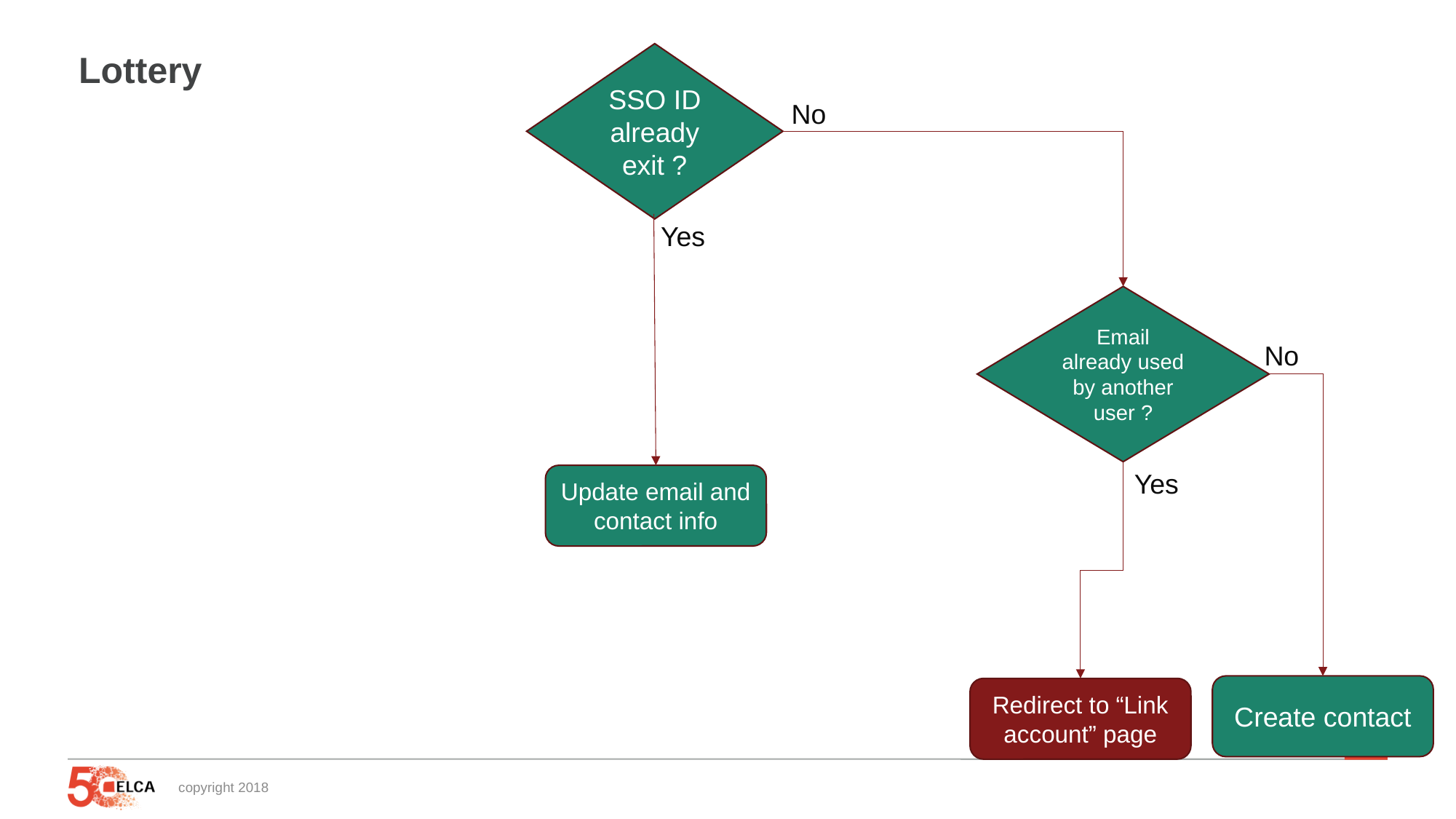

# Lottery
SSO ID already exit ?
No
Yes
Email already used by another user ?
No
Yes
Update email and contact info
Create contact
Redirect to “Link account” page